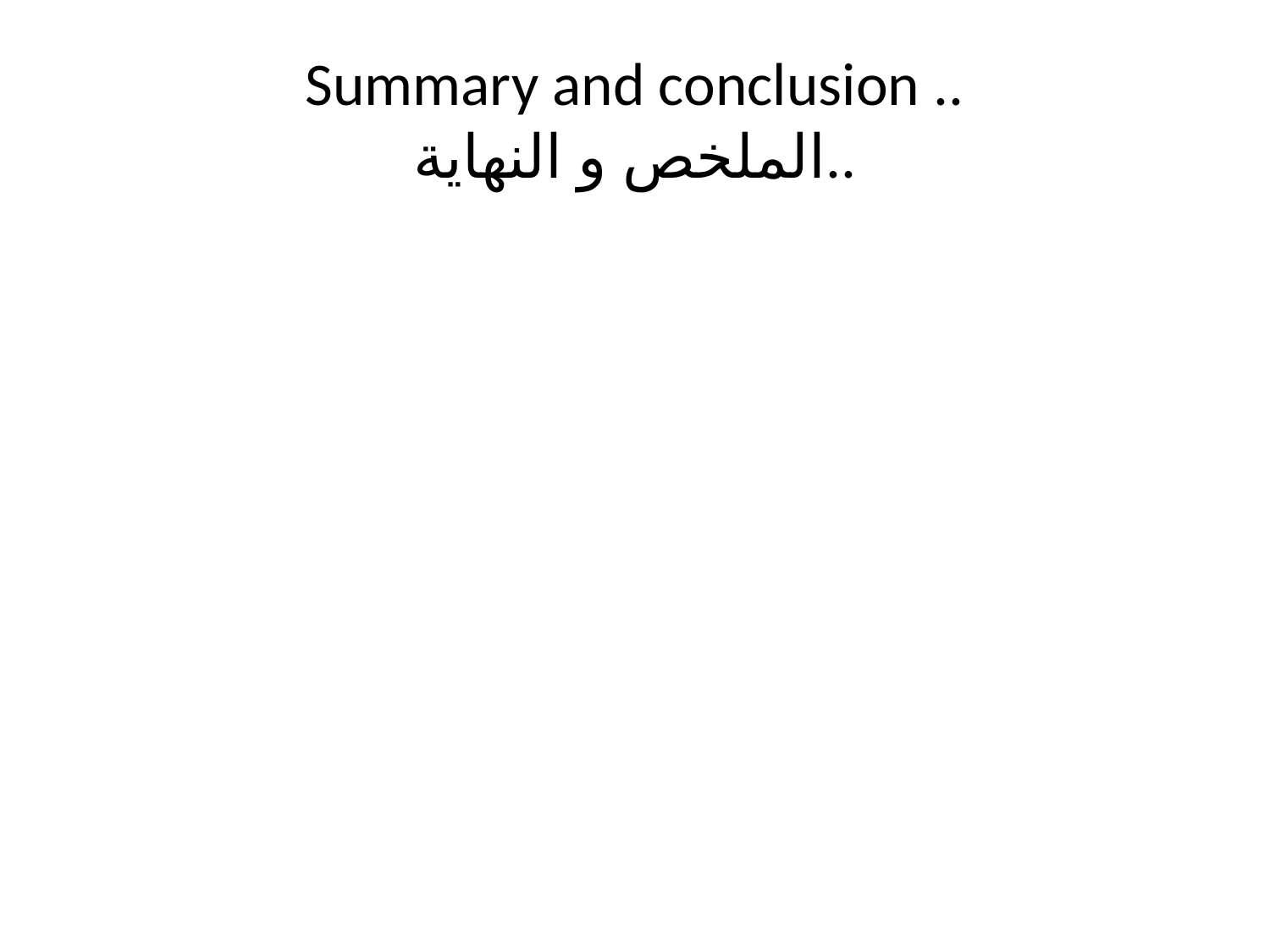

# Summary and conclusion .. الملخص و النهاية..